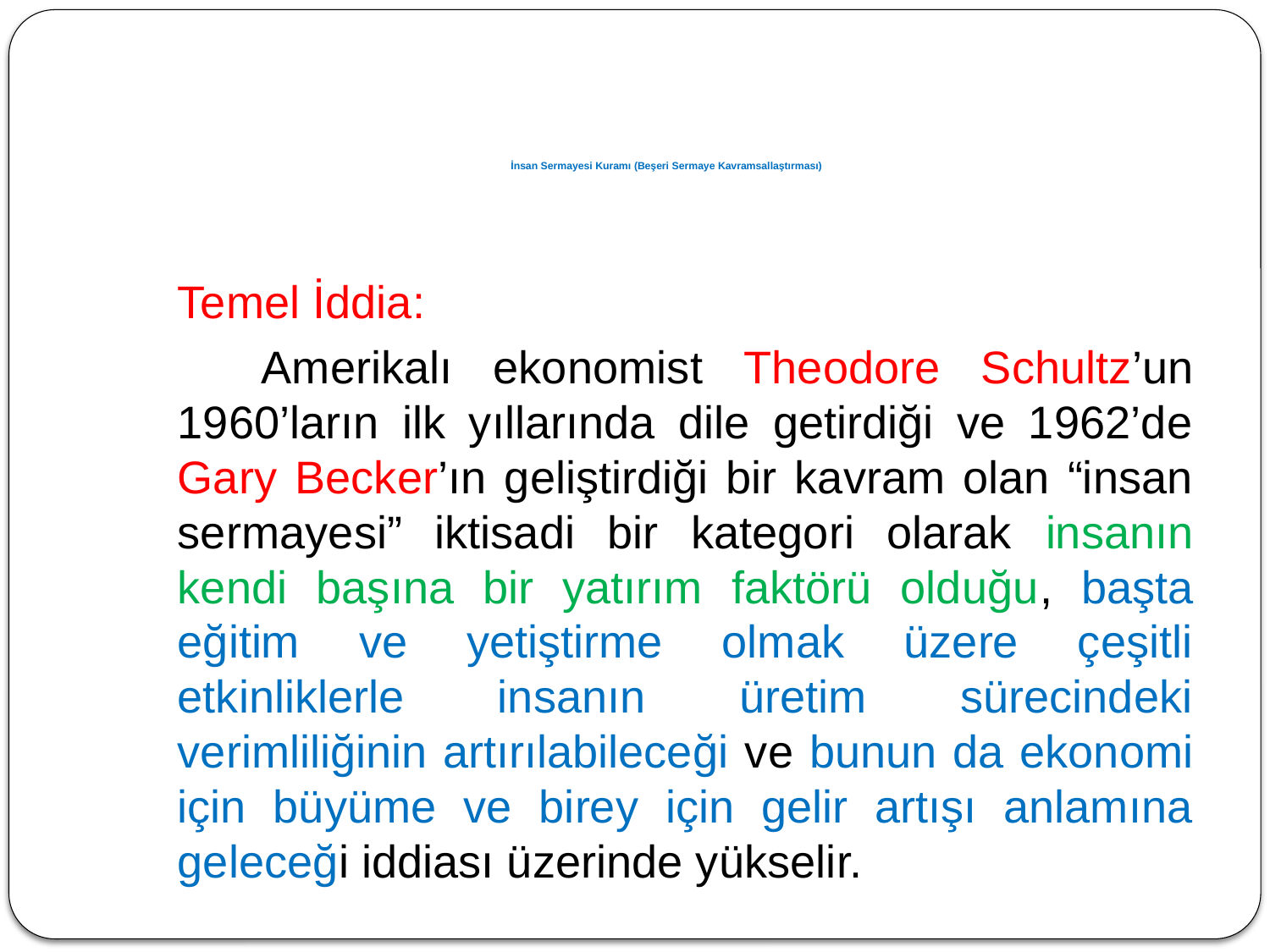

# İnsan Sermayesi Kuramı (Beşeri Sermaye Kavramsallaştırması)

   Temel İddia:
   Amerikalı ekonomist Theodore Schultz’un 1960’ların ilk yıllarında dile getirdiği ve 1962’de Gary Becker’ın geliştirdiği bir kavram olan “insan sermayesi” iktisadi bir kategori olarak insanın kendi başına bir yatırım faktörü olduğu, başta eğitim ve yetiştirme olmak üzere çeşitli etkinliklerle insanın üretim sürecindeki verimliliğinin artırılabileceği ve bunun da ekonomi için büyüme ve birey için gelir artışı anlamına geleceği iddiası üzerinde yükselir.